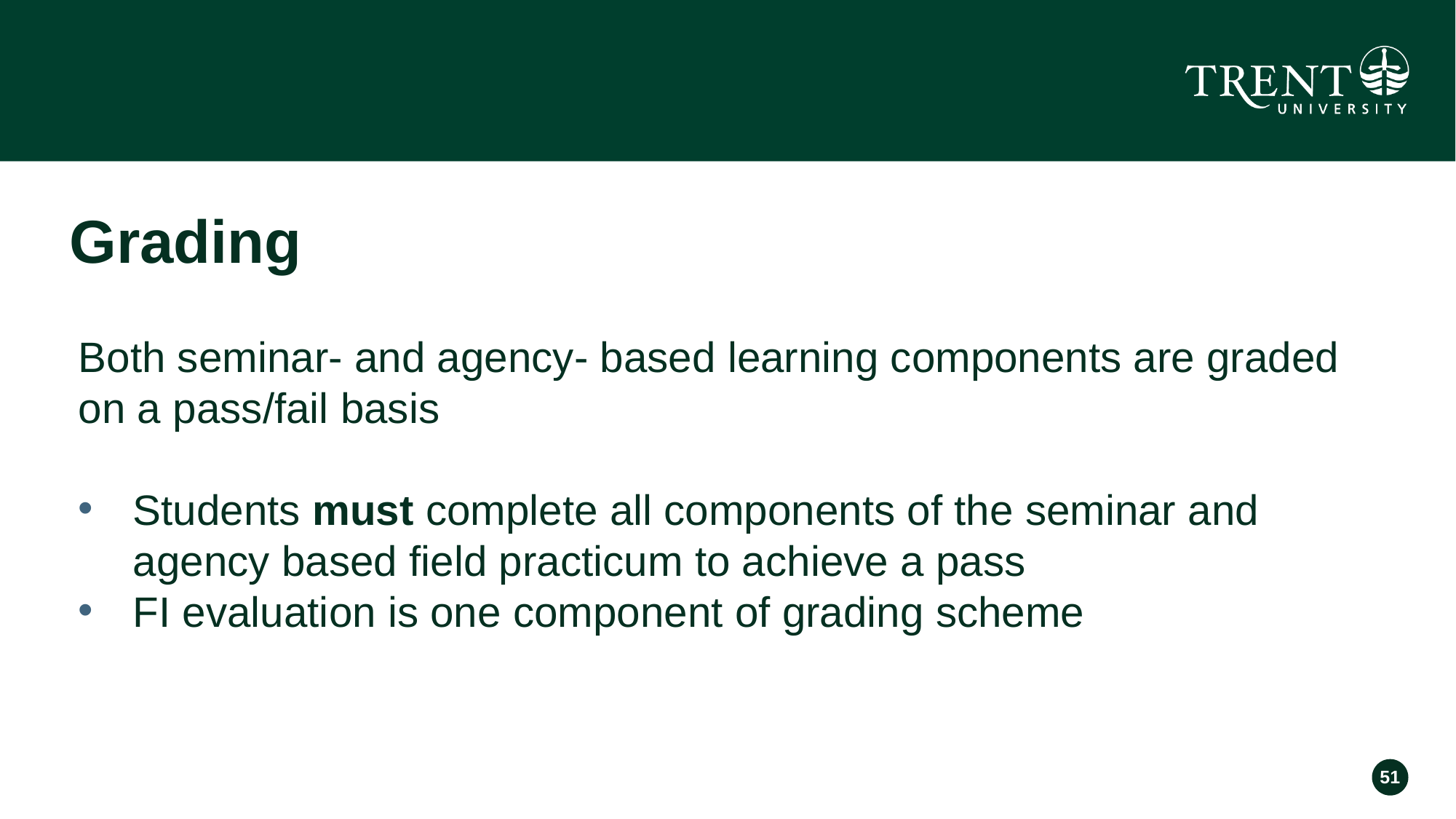

# Grading
Both seminar- and agency- based learning components are graded on a pass/fail basis

Students must complete all components of the seminar and agency based field practicum to achieve a pass
FI evaluation is one component of grading scheme
51